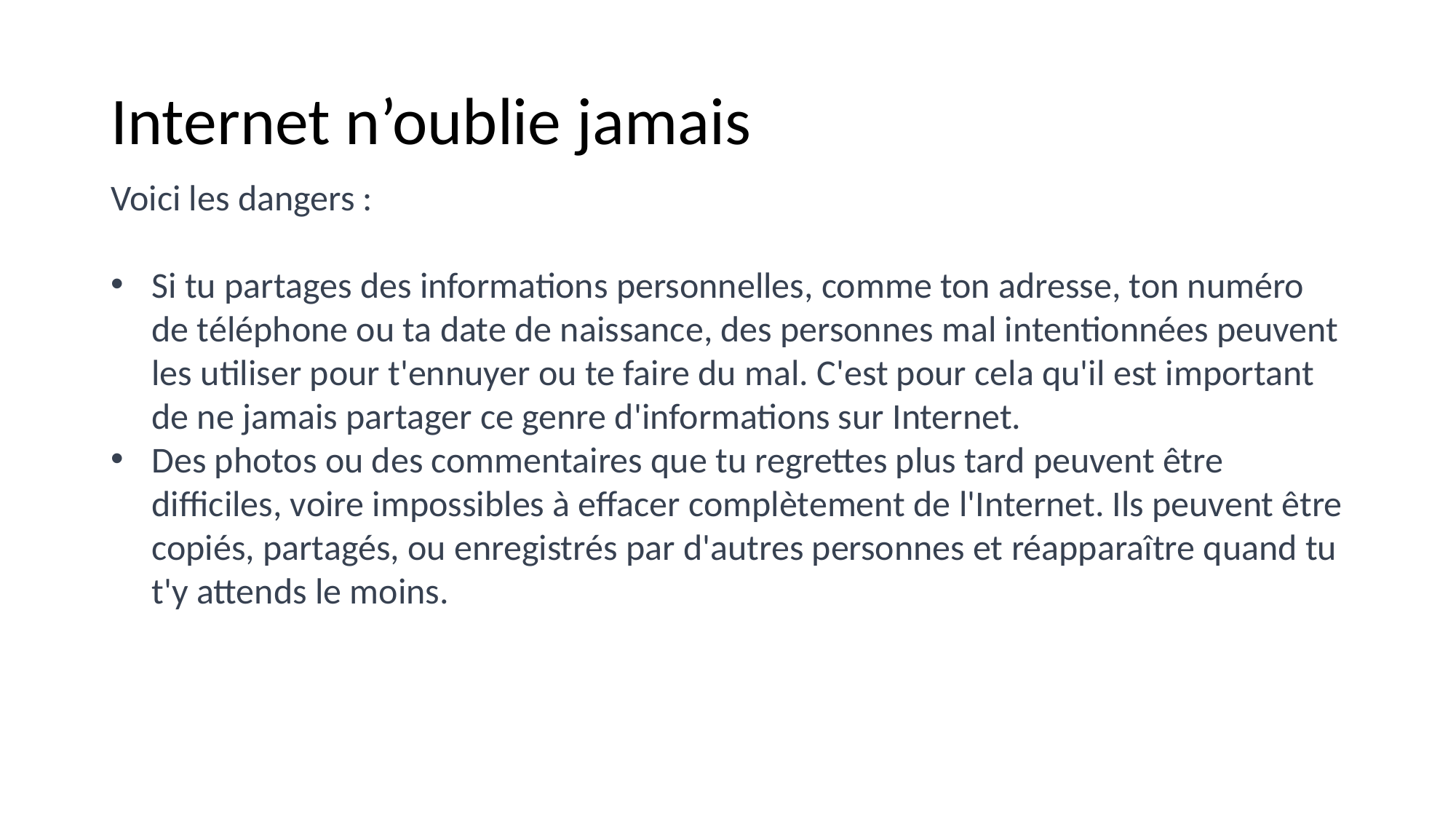

# Internet n’oublie jamais
Voici les dangers :

Si tu partages des informations personnelles, comme ton adresse, ton numéro de téléphone ou ta date de naissance, des personnes mal intentionnées peuvent les utiliser pour t'ennuyer ou te faire du mal. C'est pour cela qu'il est important de ne jamais partager ce genre d'informations sur Internet.
Des photos ou des commentaires que tu regrettes plus tard peuvent être difficiles, voire impossibles à effacer complètement de l'Internet. Ils peuvent être copiés, partagés, ou enregistrés par d'autres personnes et réapparaître quand tu t'y attends le moins.